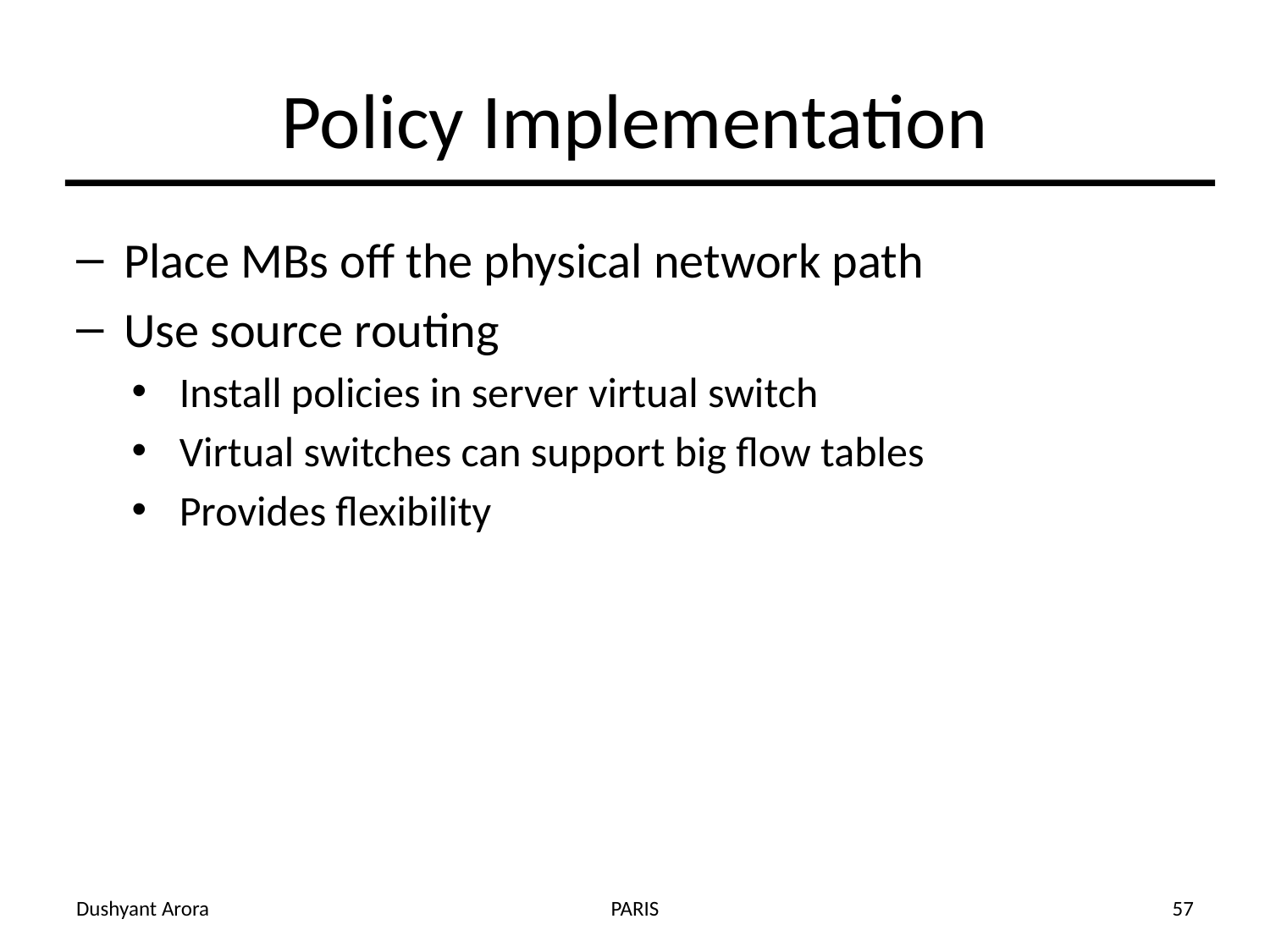

# Policy Implementation

Place MBs off the physical network path
Use source routing
Install policies in server virtual switch
Virtual switches can support big flow tables
Provides flexibility

Dushyant Arora
PARIS
57